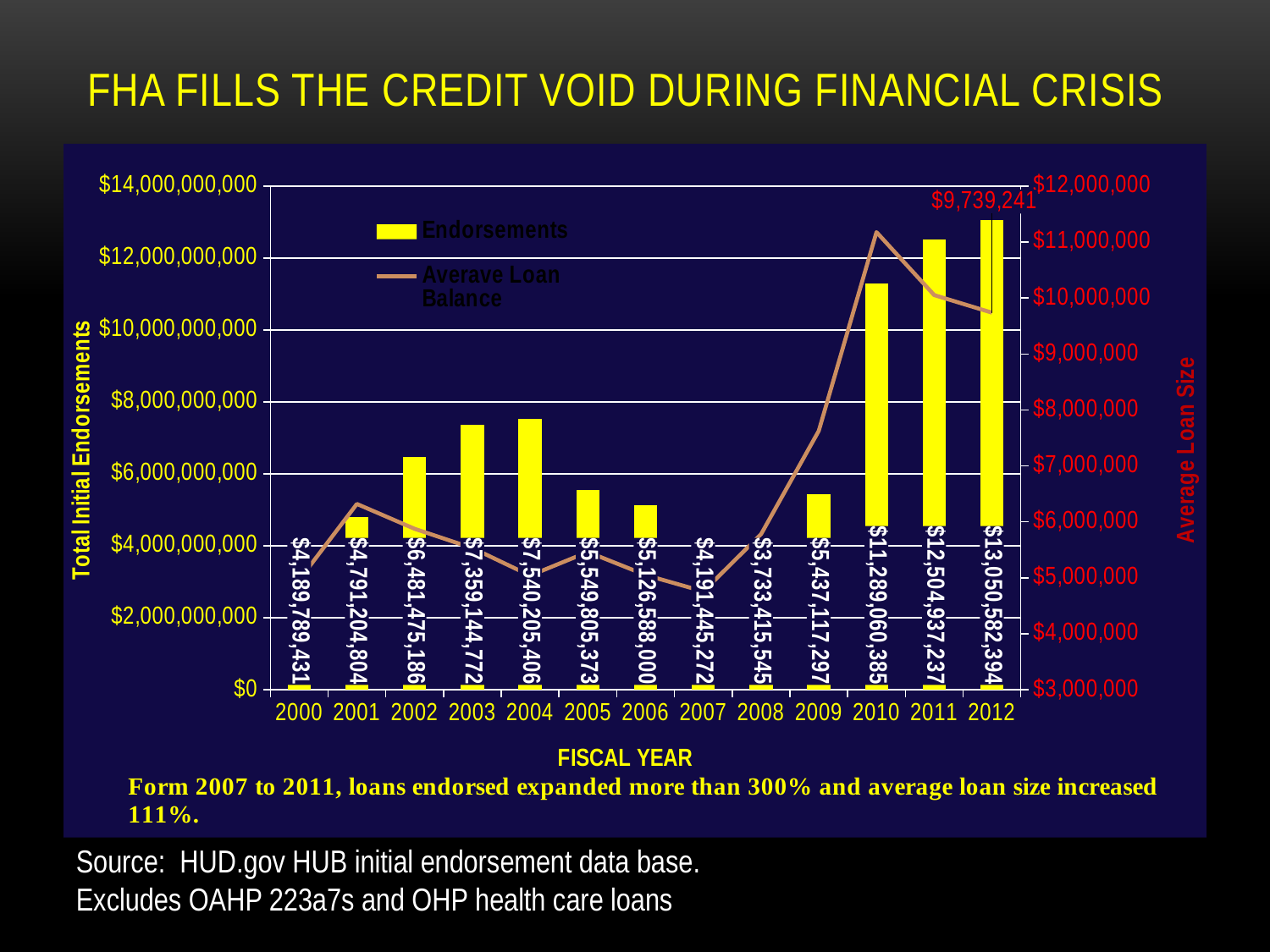

# FHA Fills the Credit Void During FINANCIAL Crisis

### Chart

| Category | Endorsements | Averave Loan Balance |
|---|---|---|
| 2000 | 4189789431.0 | 4964205.486966825 |
| 2001 | 4791204804.0 | 6320850.664907652 |
| 2002 | 6481475186.0 | 5876224.103354488 |
| 2003 | 7359144772.0 | 5533191.5578947365 |
| 2004 | 7540205406.0 | 5040244.255347594 |
| 2005 | 5549805373.000003 | 5462406.863188979 |
| 2006 | 5126587999.999999 | 5050825.615763546 |
| 2007 | 4191445272.0 | 4757599.6276958 |
| 2008 | 3733415545.0 | 5779281.029411765 |
| 2009 | 5437117297.0 | 7625690.458625526 |
| 2010 | 11289060385.0 | 11177287.50990099 |
| 2011 | 12504937237.0 | 10052200.351286173 |
| 2012 | 13050582394.0 | 9739240.592537314 |
Source:  HUD.gov HUB initial endorsement data base.
Excludes OAHP 223a7s and OHP health care loans
4